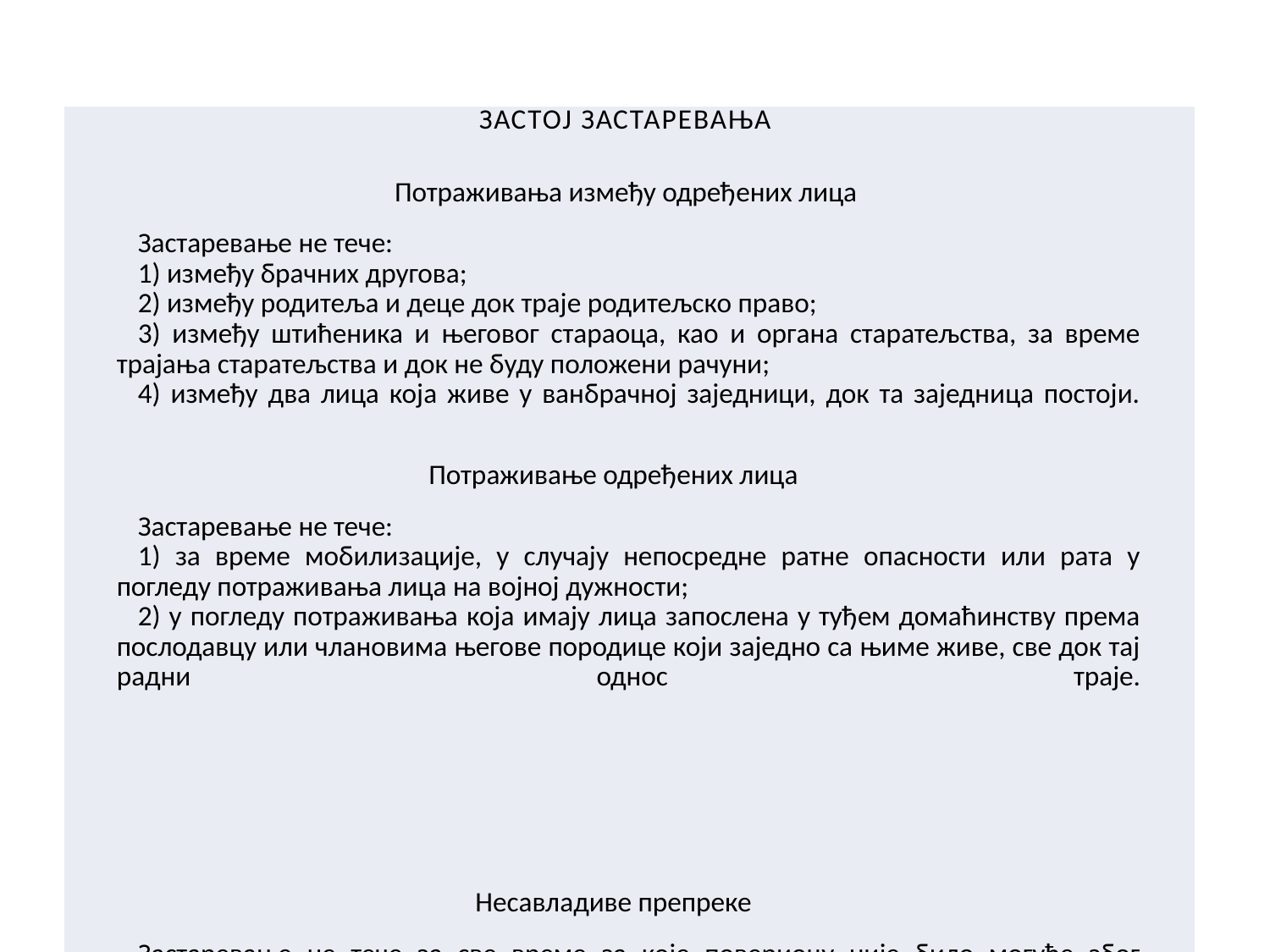

#
| ЗАСТОЈ ЗАСТАРЕВАЊА Потраживања између одређених лица Застаревање не тече: 1) између брачних другова; 2) између родитеља и деце док траје родитељско право; 3) између штићеника и његовог стараоца, као и органа старатељства, за време трајања старатељства и док не буду положени рачуни; 4) између два лица која живе у ванбрачној заједници, док та заједница постоји. Потраживање одређених лица Застаревање не тече: 1) за време мобилизације, у случају непосредне ратне опасности или рата у погледу потраживања лица на војној дужности; 2) у погледу потраживања која имају лица запослена у туђем домаћинству према послодавцу или члановима његове породице који заједно са њиме живе, све док тај радни однос траје.     Несавладиве препреке Застаревање не тече за све време за које повериоцу није било могуће због несавладивих препрека да судским путем захтева испуњење обавезе. Утицај узрока застоја застаревања (1) Ако застаревање није могло почети да тече због неког законског узрока, оно почиње тећи кад тај узрок престане. (2) Ако је застаревање почело тећи пре него што је настао узрок који је зауставио његов даљи ток, оно наставља да тече кад престане тај узрок, а време које је истекло пре заустављања рачуна се у законом одређени рок за застарелост. Потраживања према пословно неспособним лицима и њихова потраживања (1) Застаревање тече и према малолетнику и другом пословно неспособном лицу, без обзира на то да ли имају законског заступника или не. (2) Међутим, застарелост потраживања малолетника који нема заступника и другог пословно неспособног лица без заступника, не може наступити док не протекне две године од кад су постала потпуно пословно способна, или од кад су добили заступника. (3) Ако је за застарелост неког потраживања одређено време краће од две године, а поверилац је малолетник који нема заступника или неко друго пословно неспособно лице без заступника, застаревање тог потраживања почиње тећи од кад је поверилац постао пословно способан, или од кад је добио заступника. |
| --- |